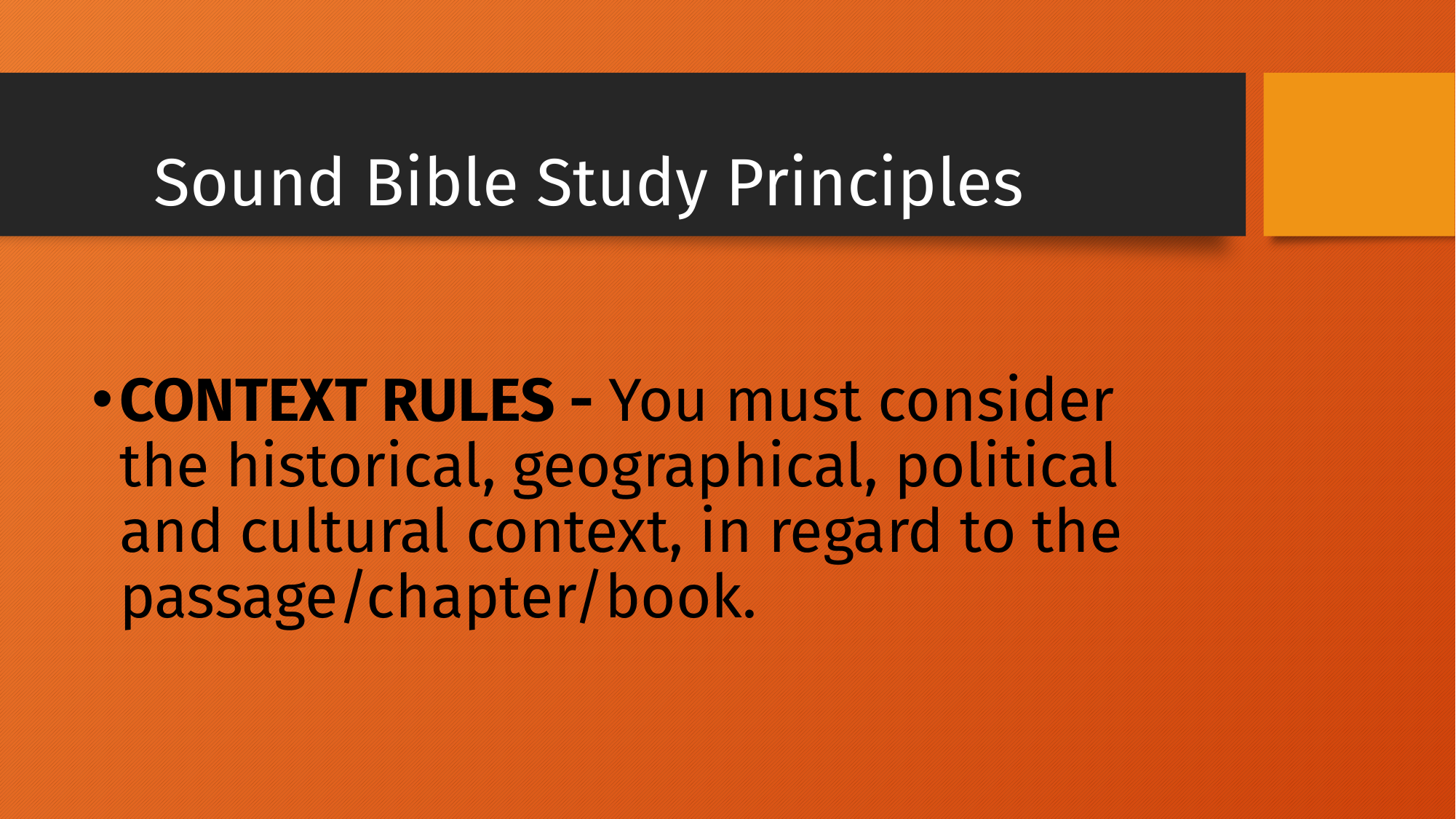

Sound Bible Study Principles

CONTEXT RULES - You must consider the historical, geographical, political and cultural context, in regard to the passage/chapter/book.